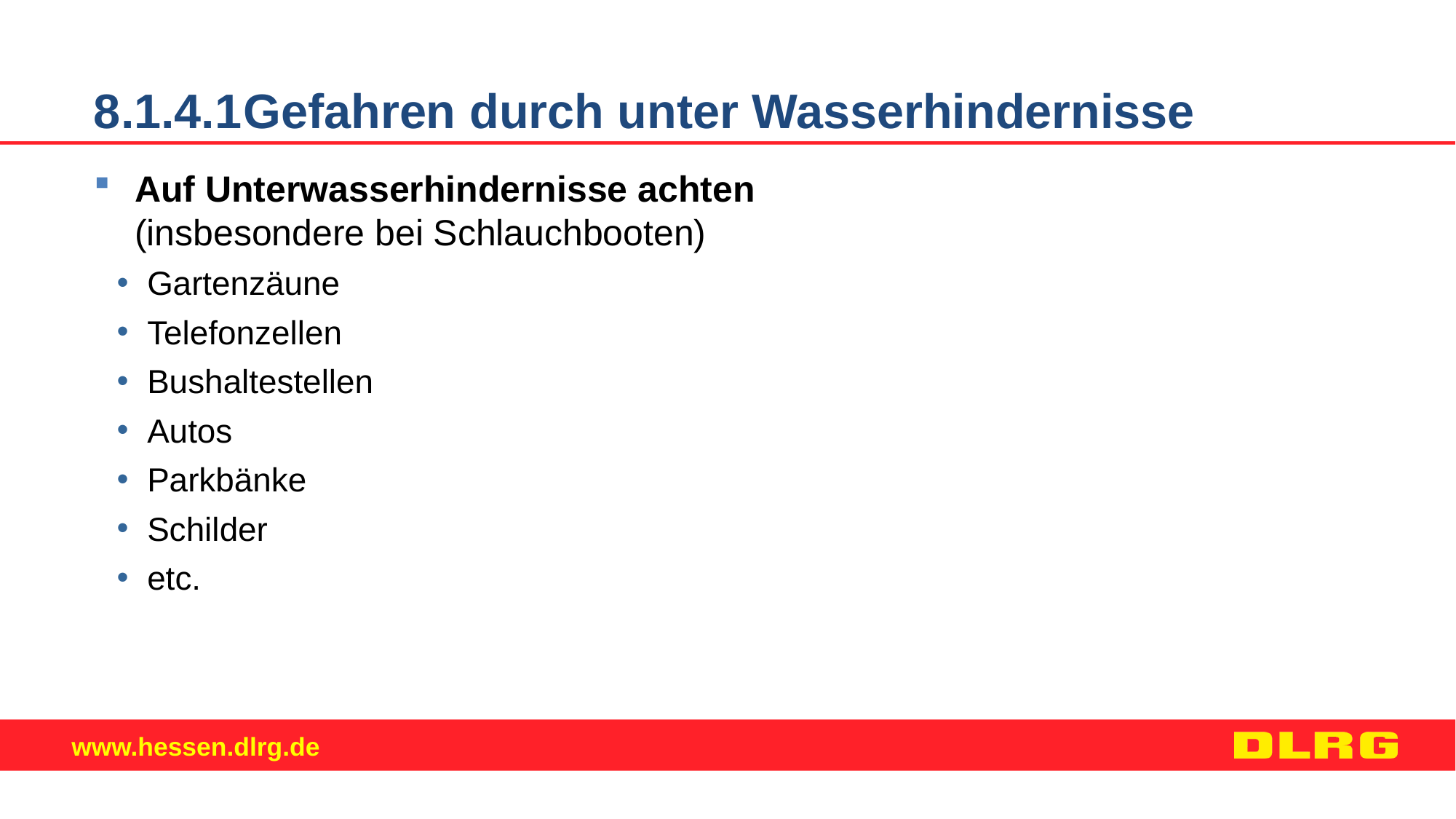

8.1.4.1	Gefahren durch unter Wasserhindernisse
Auf Unterwasserhindernisse achten
(insbesondere bei Schlauchbooten)
Gartenzäune
Telefonzellen
Bushaltestellen
Autos
Parkbänke
Schilder
etc.